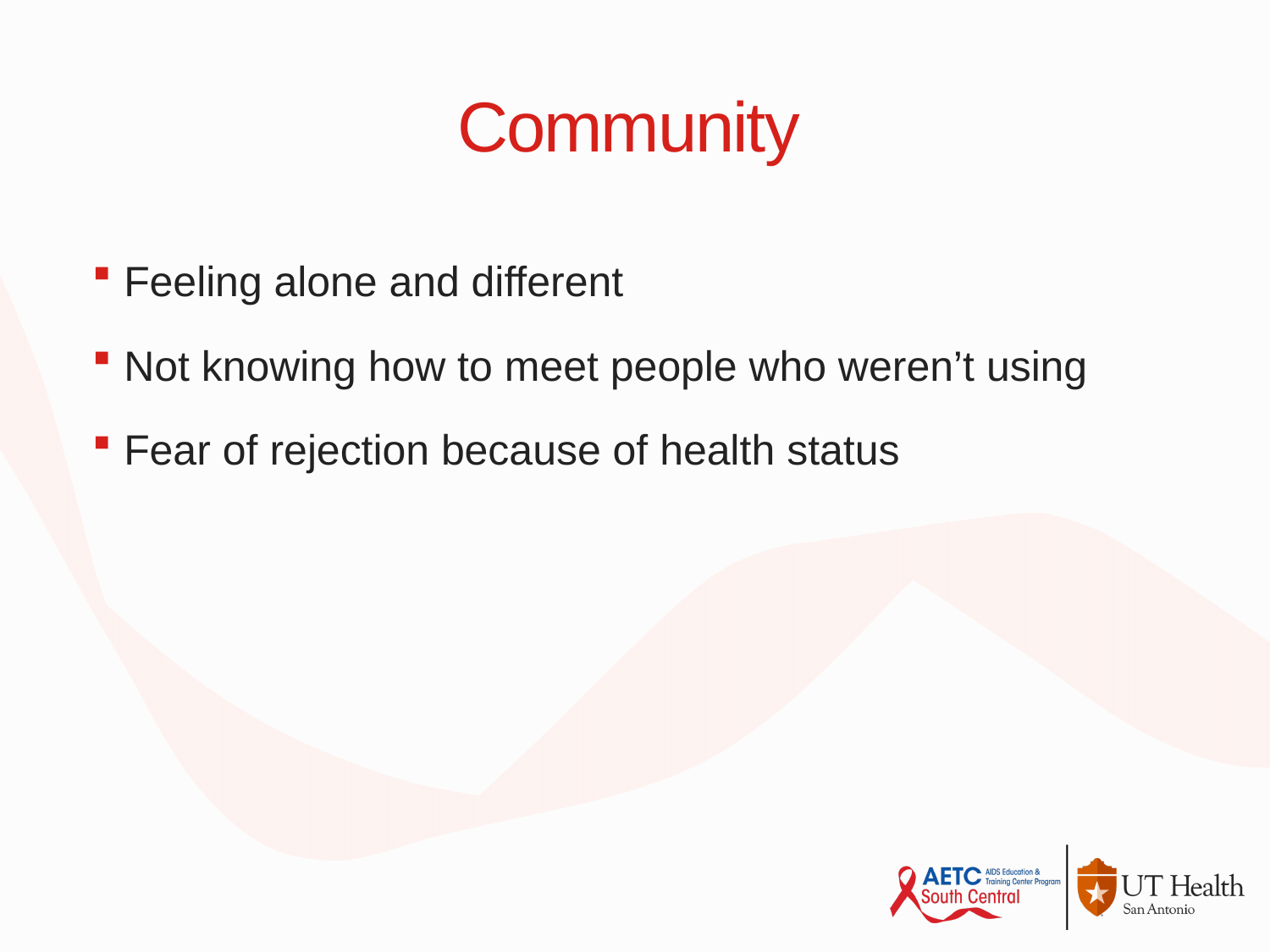

# Community
Feeling alone and different
Not knowing how to meet people who weren’t using
Fear of rejection because of health status